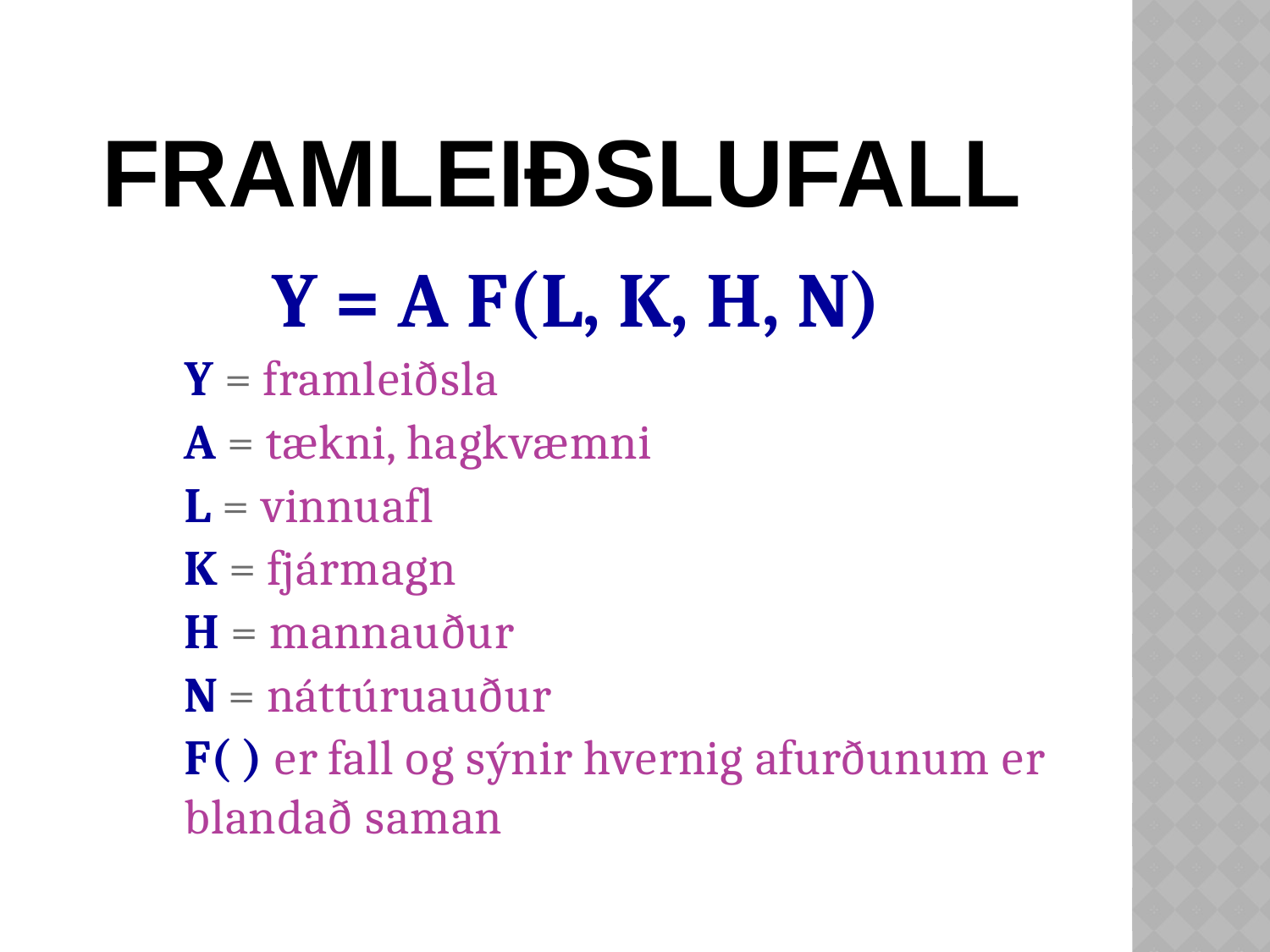

# Framleiðslufall
Y = A F(L, K, H, N)
	Y = framleiðsla
	A = tækni, hagkvæmni
	L = vinnuafl
	K = fjármagn
	H = mannauður
	N = náttúruauður
	F( ) er fall og sýnir hvernig afurðunum er blandað saman